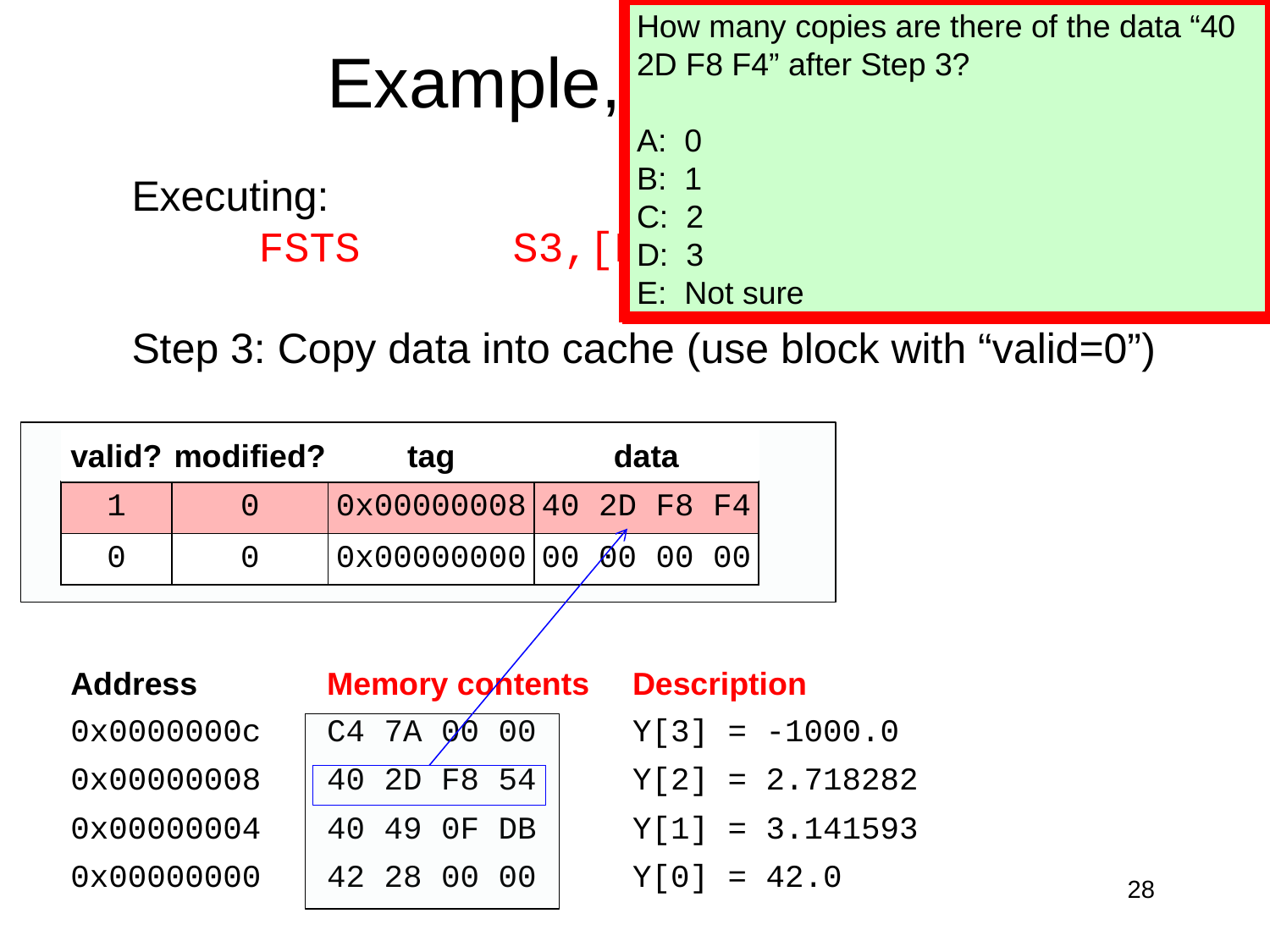

# Example, continued
How many copies are there of the data “40 2D F8 F4” after Step 3?

A:  0
B:  1
C:  2
D:  3
E:  Not sure
How many copies are there of the data “40 2D F8 F4” after Step 3?

A:  0
B:  1
C:  2 ︎ ✔︎
D:  3
E:  Not sure
Executing:
	FSTS 	S3,[R2] 	; read Y[i]

Step 3: Copy data into cache (use block with “valid=0”)

| valid? | modified? | tag | data |
| --- | --- | --- | --- |
| 0 | 0 | 0x00000000 | 00 00 00 00 |
| 0 | 0 | 0x00000000 | 00 00 00 00 |
| valid? | modified? | tag | data |
| --- | --- | --- | --- |
| 1 | 0 | 0x00000008 | 40 2D F8 F4 |
| 0 | 0 | 0x00000000 | 00 00 00 00 |
| Address | Memory contents | Description |
| --- | --- | --- |
| 0x0000000c | C4 7A 00 00 | Y[3] = -1000.0 |
| 0x00000008 | 40 2D F8 54 | Y[2] = 2.718282 |
| 0x00000004 | 40 49 0F DB | Y[1] = 3.141593 |
| 0x00000000 | 42 28 00 00 | Y[0] = 42.0 |

28